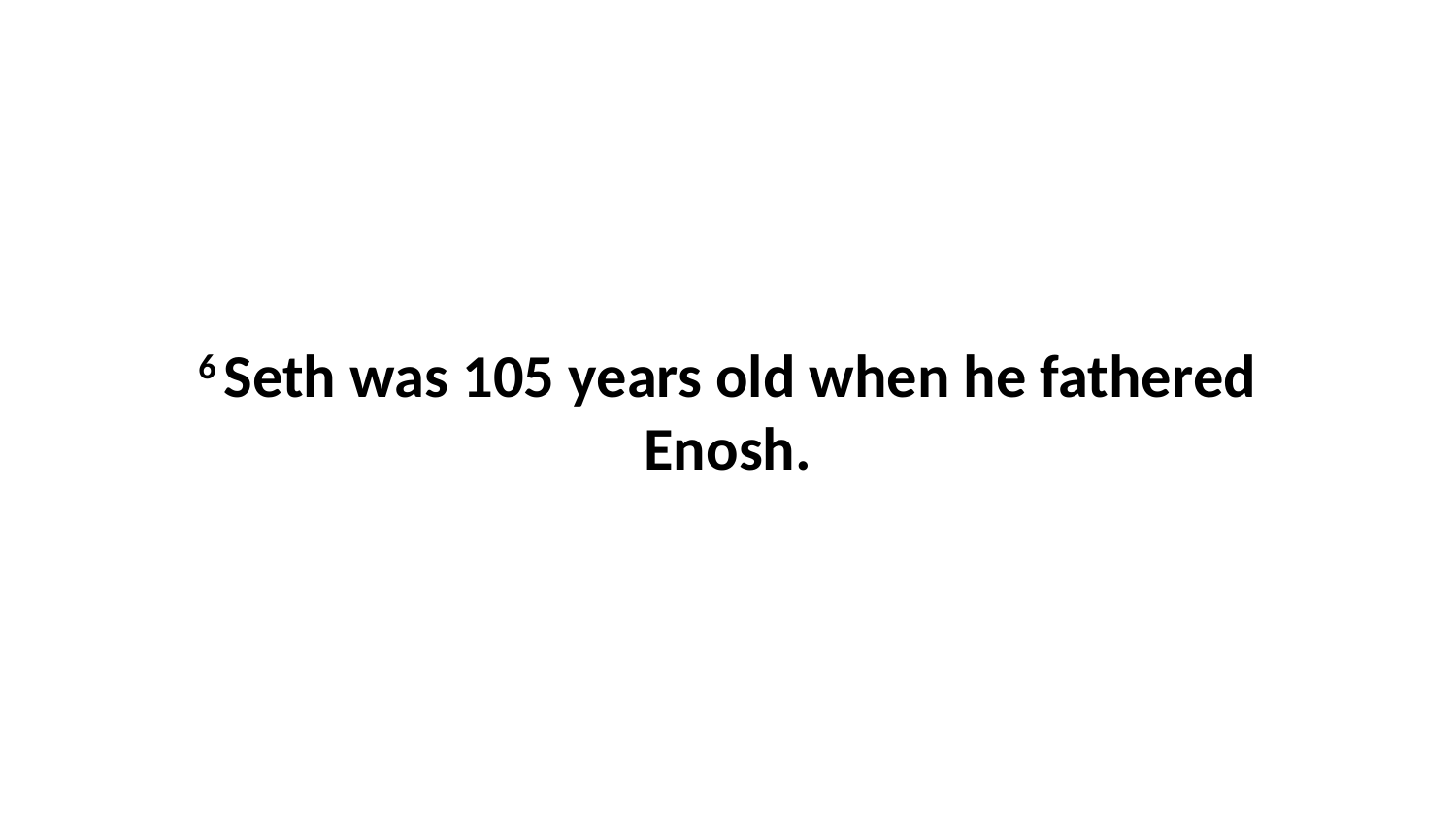

6 Seth was 105 years old when he fathered Enosh.